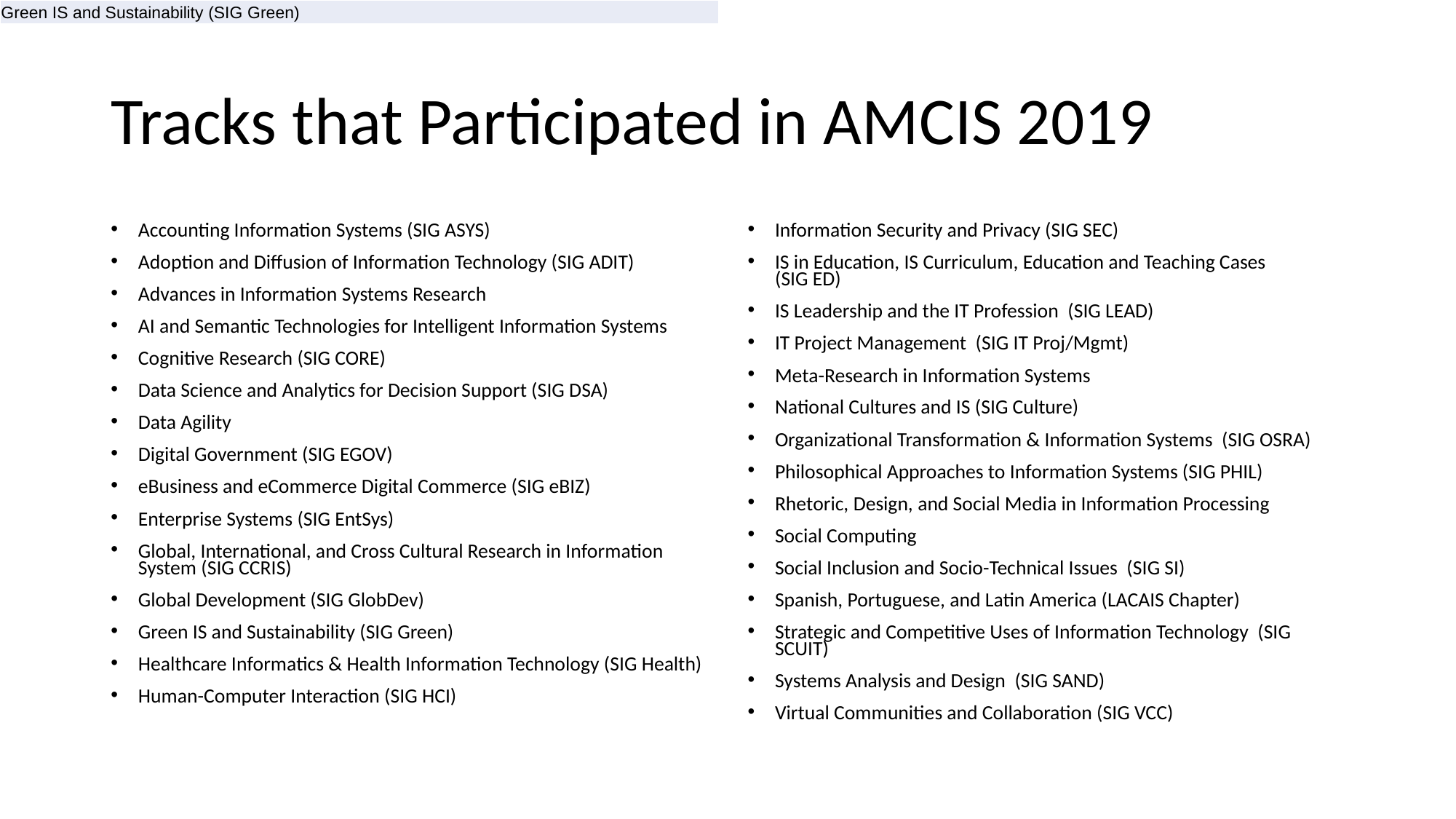

| Global Development (SIG GlobDev) |
| --- |
| Global Development (SIG GlobDev) |
| --- |
| Green IS and Sustainability (SIG Green) |
| --- |
# Tracks that Participated in AMCIS 2019
Accounting Information Systems (SIG ASYS)
Adoption and Diffusion of Information Technology (SIG ADIT)
Advances in Information Systems Research
AI and Semantic Technologies for Intelligent Information Systems
Cognitive Research (SIG CORE)
Data Science and Analytics for Decision Support (SIG DSA)
Data Agility
Digital Government (SIG EGOV)
eBusiness and eCommerce Digital Commerce (SIG eBIZ)
Enterprise Systems (SIG EntSys)
Global, International, and Cross Cultural Research in Information System (SIG CCRIS)
Global Development (SIG GlobDev)
Green IS and Sustainability (SIG Green)
Healthcare Informatics & Health Information Technology (SIG Health)
Human-Computer Interaction (SIG HCI)

Information Security and Privacy (SIG SEC)
IS in Education, IS Curriculum, Education and Teaching Cases
(SIG ED)
IS Leadership and the IT Profession  (SIG LEAD)
IT Project Management  (SIG IT Proj/Mgmt)
Meta-Research in Information Systems
National Cultures and IS (SIG Culture)
Organizational Transformation & Information Systems  (SIG OSRA)
Philosophical Approaches to Information Systems (SIG PHIL)
Rhetoric, Design, and Social Media in Information Processing
Social Computing
Social Inclusion and Socio-Technical Issues  (SIG SI)
Spanish, Portuguese, and Latin America (LACAIS Chapter)
Strategic and Competitive Uses of Information Technology  (SIG SCUIT)
Systems Analysis and Design  (SIG SAND)
Virtual Communities and Collaboration (SIG VCC)